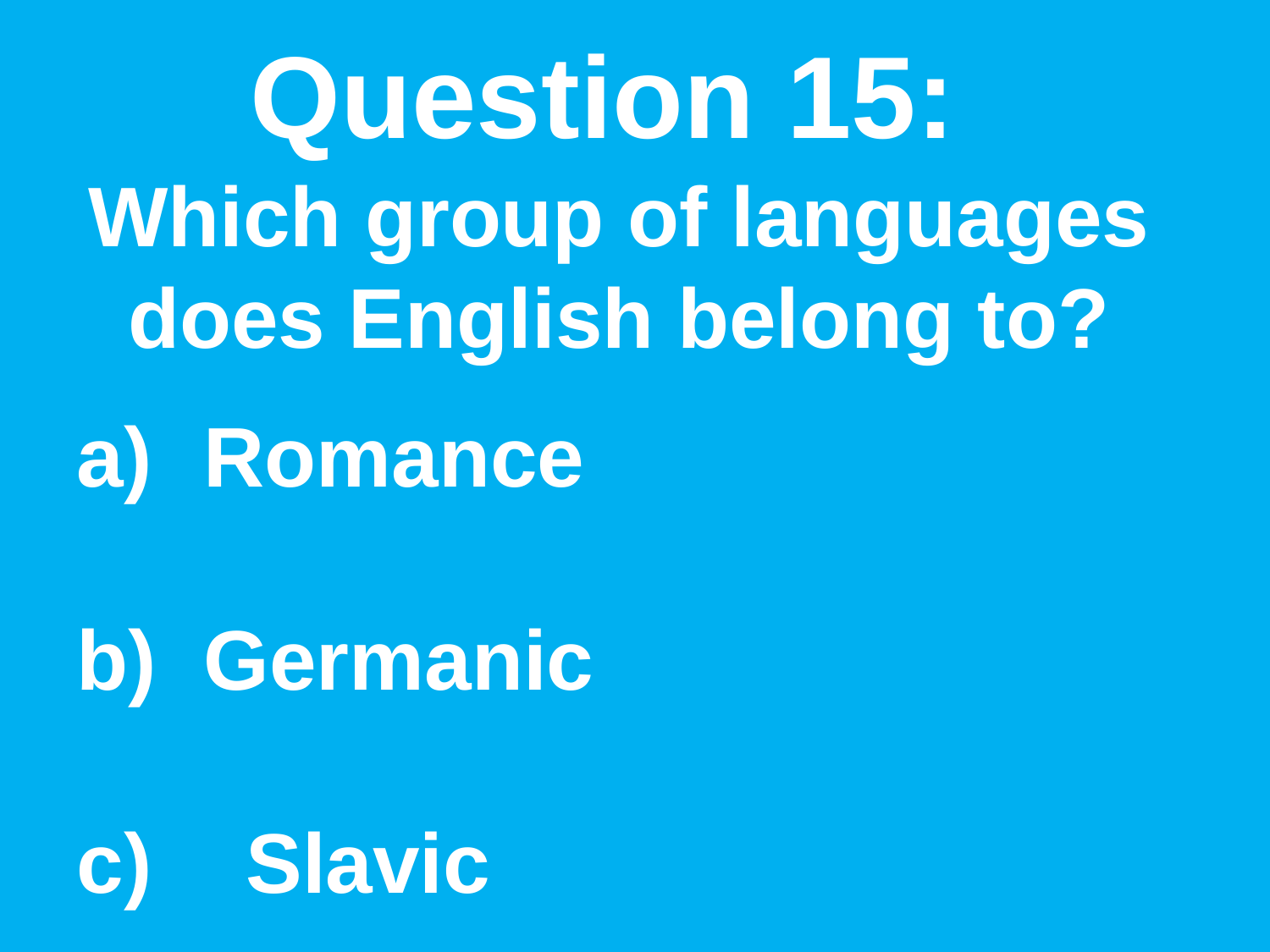

Question 15:
Which group of languages does English belong to?
Romance

Germanic

c)    Slavic